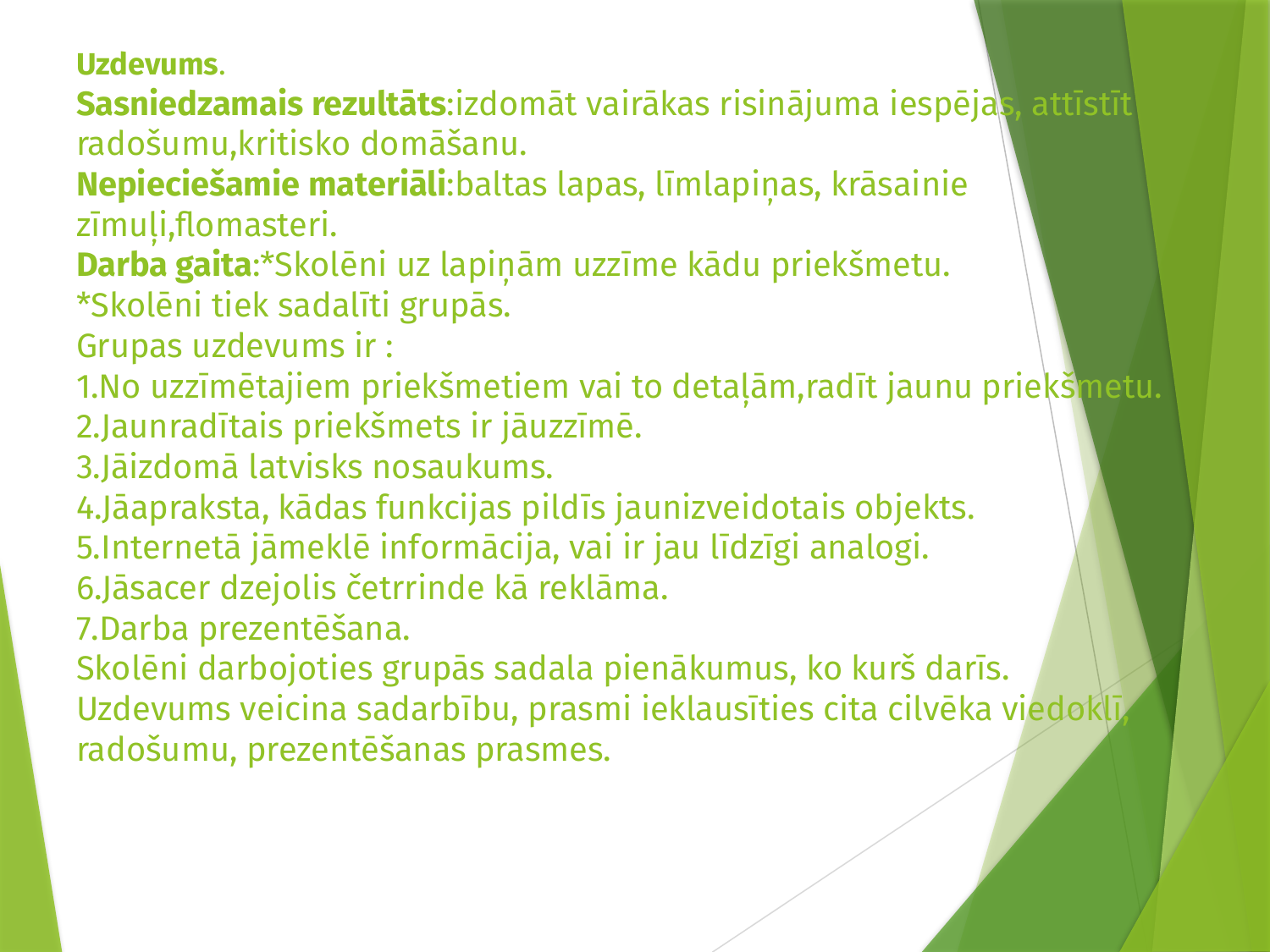

# Uzdevums. Sasniedzamais rezultāts:izdomāt vairākas risinājuma iespējas, attīstīt radošumu,kritisko domāšanu. Nepieciešamie materiāli:baltas lapas, līmlapiņas, krāsainie zīmuļi,flomasteri. Darba gaita:*Skolēni uz lapiņām uzzīme kādu priekšmetu. *Skolēni tiek sadalīti grupās. Grupas uzdevums ir : 1.No uzzīmētajiem priekšmetiem vai to detaļām,radīt jaunu priekšmetu. 2.Jaunradītais priekšmets ir jāuzzīmē. 3.Jāizdomā latvisks nosaukums. 4.Jāapraksta, kādas funkcijas pildīs jaunizveidotais objekts. 5.Internetā jāmeklē informācija, vai ir jau līdzīgi analogi. 6.Jāsacer dzejolis četrrinde kā reklāma. 7.Darba prezentēšana. Skolēni darbojoties grupās sadala pienākumus, ko kurš darīs. Uzdevums veicina sadarbību, prasmi ieklausīties cita cilvēka viedoklī, radošumu, prezentēšanas prasmes.